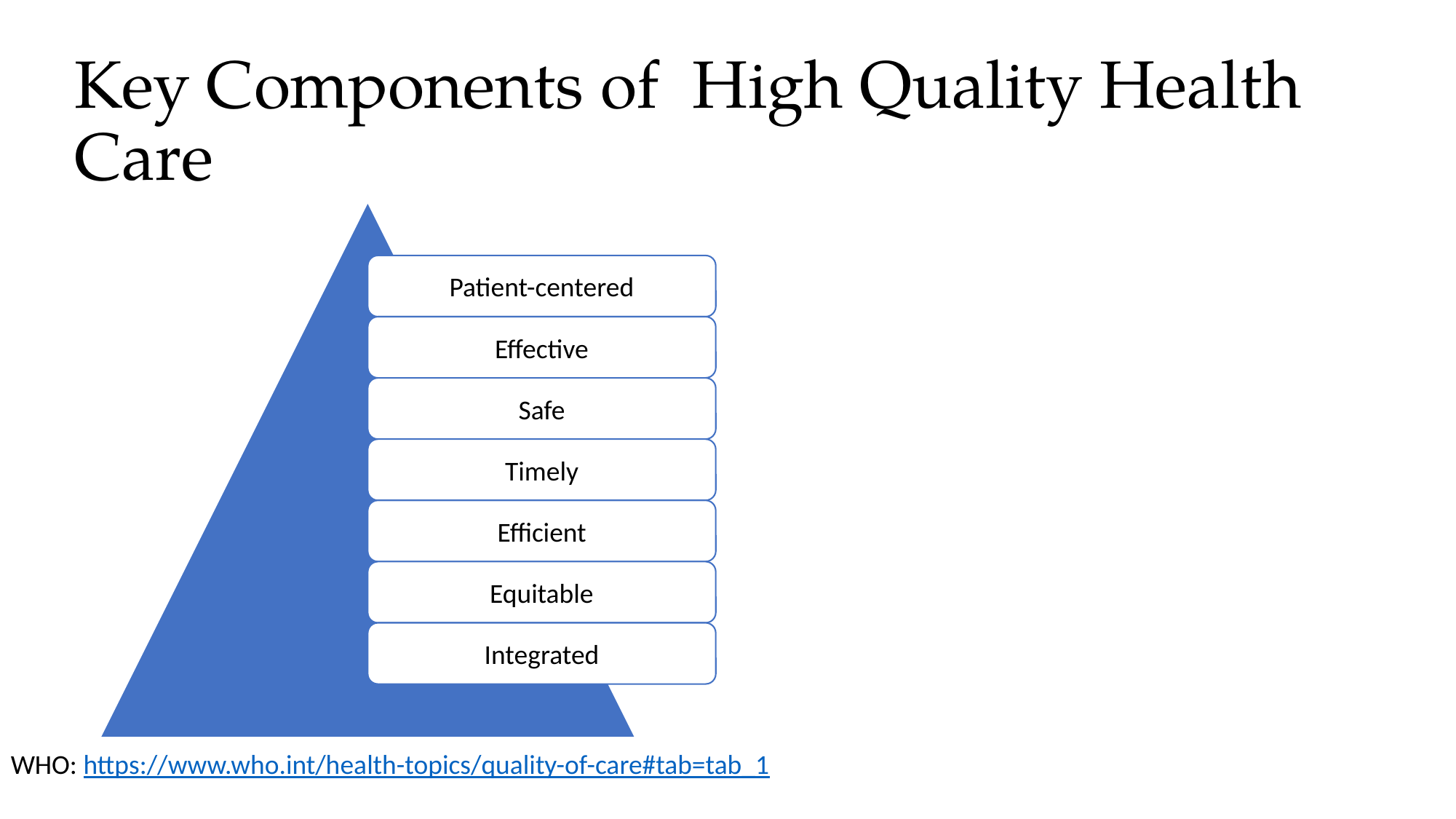

# Key Components of  High Quality Health Care
Patient-centered
Effective
Safe
Timely
Efficient
Equitable
Integrated
WHO: https://www.who.int/health-topics/quality-of-care#tab=tab_1